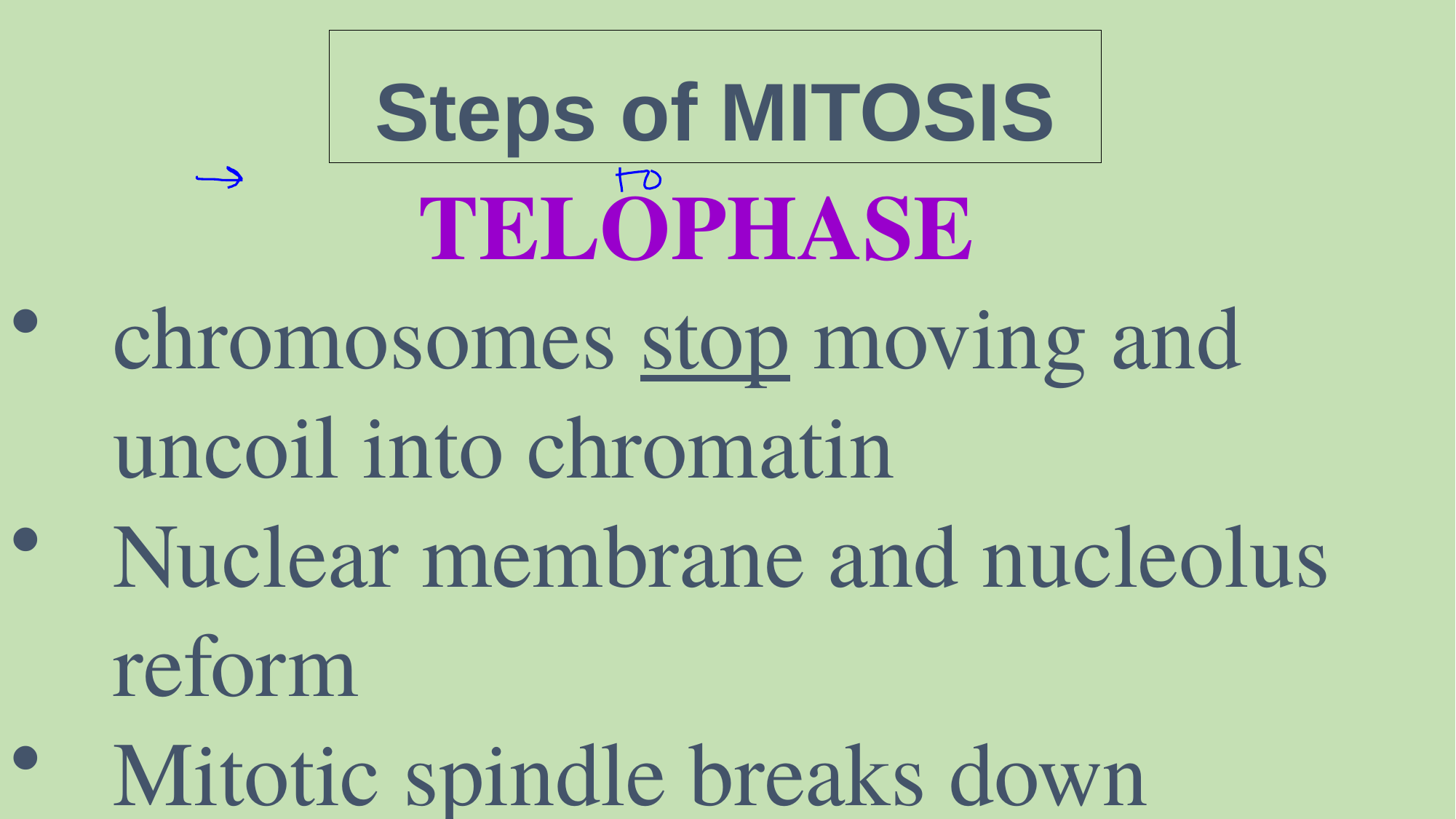

Steps of MITOSIS
TELOPHASE
chromosomes stop moving and uncoil into chromatin
Nuclear membrane and nucleolus reform
Mitotic spindle breaks down